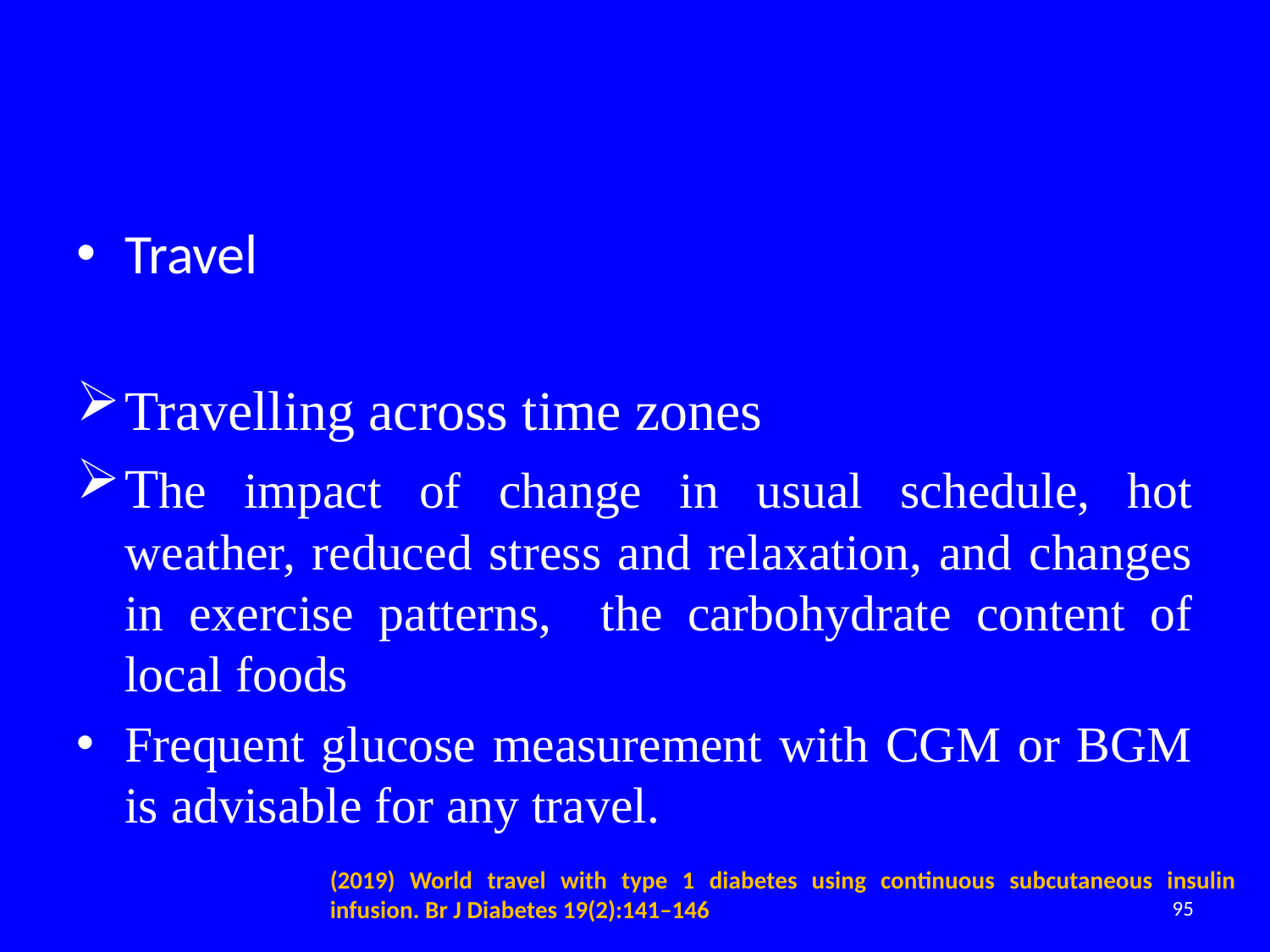

#
Travel

Travelling across time zones
The impact of change in usual schedule, hot weather, reduced stress and relaxation, and changes in exercise patterns,  the carbohydrate content of local foods
Frequent glucose measurement with CGM or BGM is advisable for any travel.

(2019) World travel with type 1 diabetes using continuous subcutaneous insulin infusion. Br J Diabetes 19(2):141–146

95